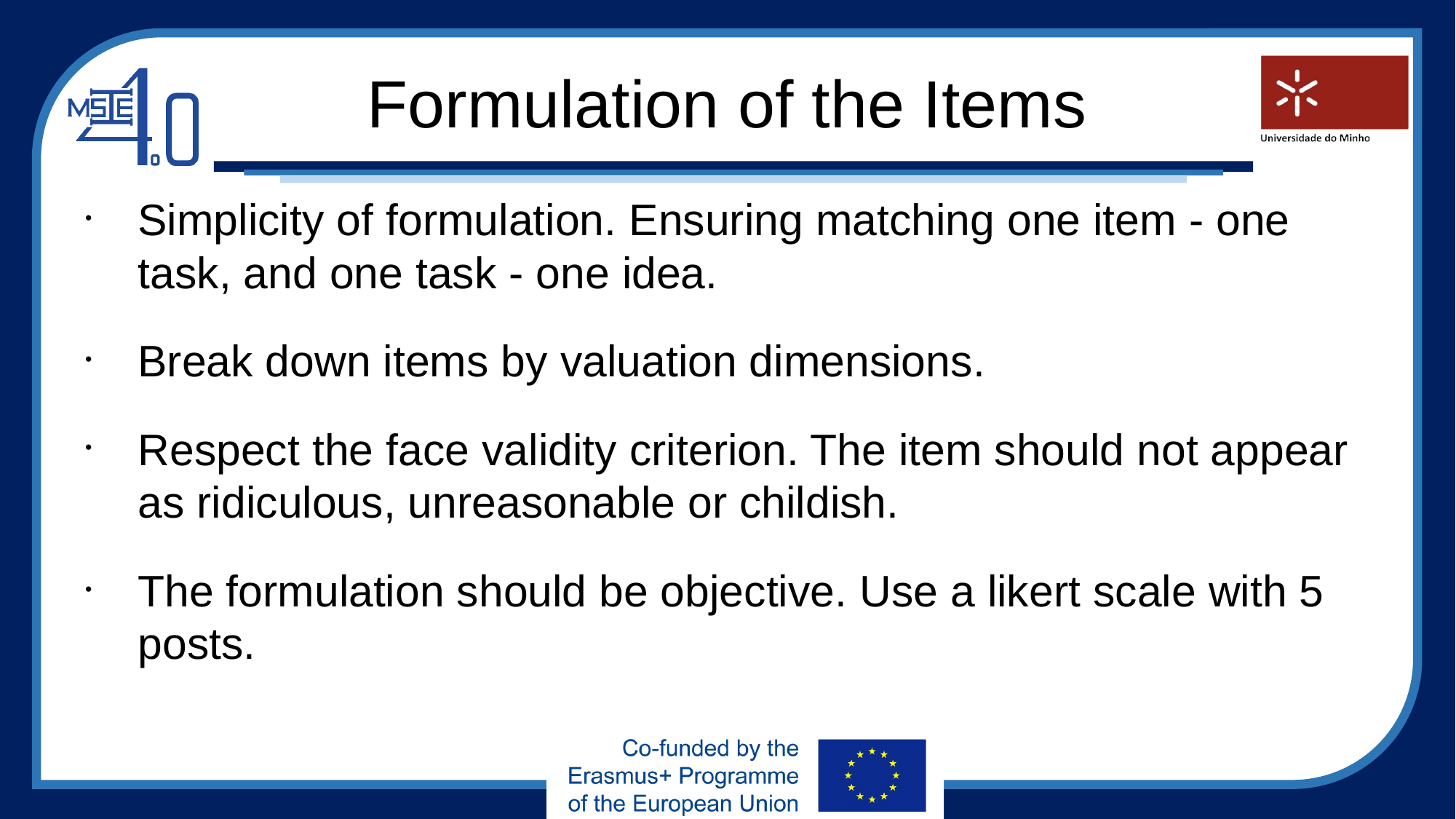

Formulation of the Items
Simplicity of formulation. Ensuring matching one item - one task, and one task - one idea.
Break down items by valuation dimensions.
Respect the face validity criterion. The item should not appear as ridiculous, unreasonable or childish.
The formulation should be objective. Use a likert scale with 5 posts.